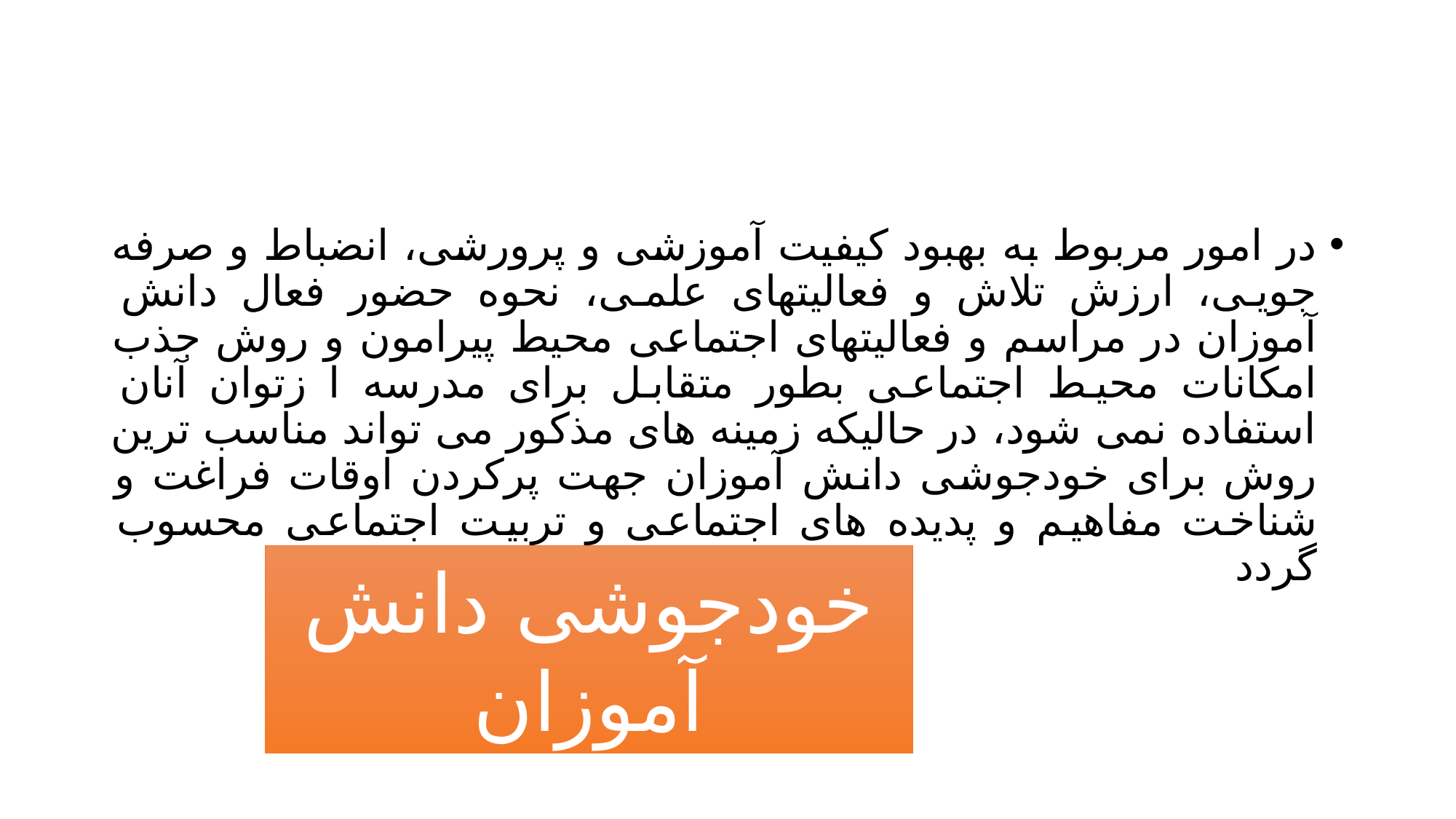

#
در امور مربوط به بهبود کیفیت آموزشی و پرورشی، انضباط و صرفه جویی، ارزش تلاش و فعالیتهای علمی، نحوه حضور فعال دانش آموزان در مراسم و فعالیتهای اجتماعی محیط پیرامون و روش جذب امکانات محیط اجتماعی بطور متقابل برای مدرسه ا زتوان آنان استفاده نمی شود، در حالیکه زمینه های مذکور می تواند مناسب ترین روش برای خودجوشی دانش آموزان جهت پرکردن اوقات فراغت و شناخت مفاهیم و پدیده های اجتماعی و تربیت اجتماعی محسوب گردد
خودجوشی دانش آموزان